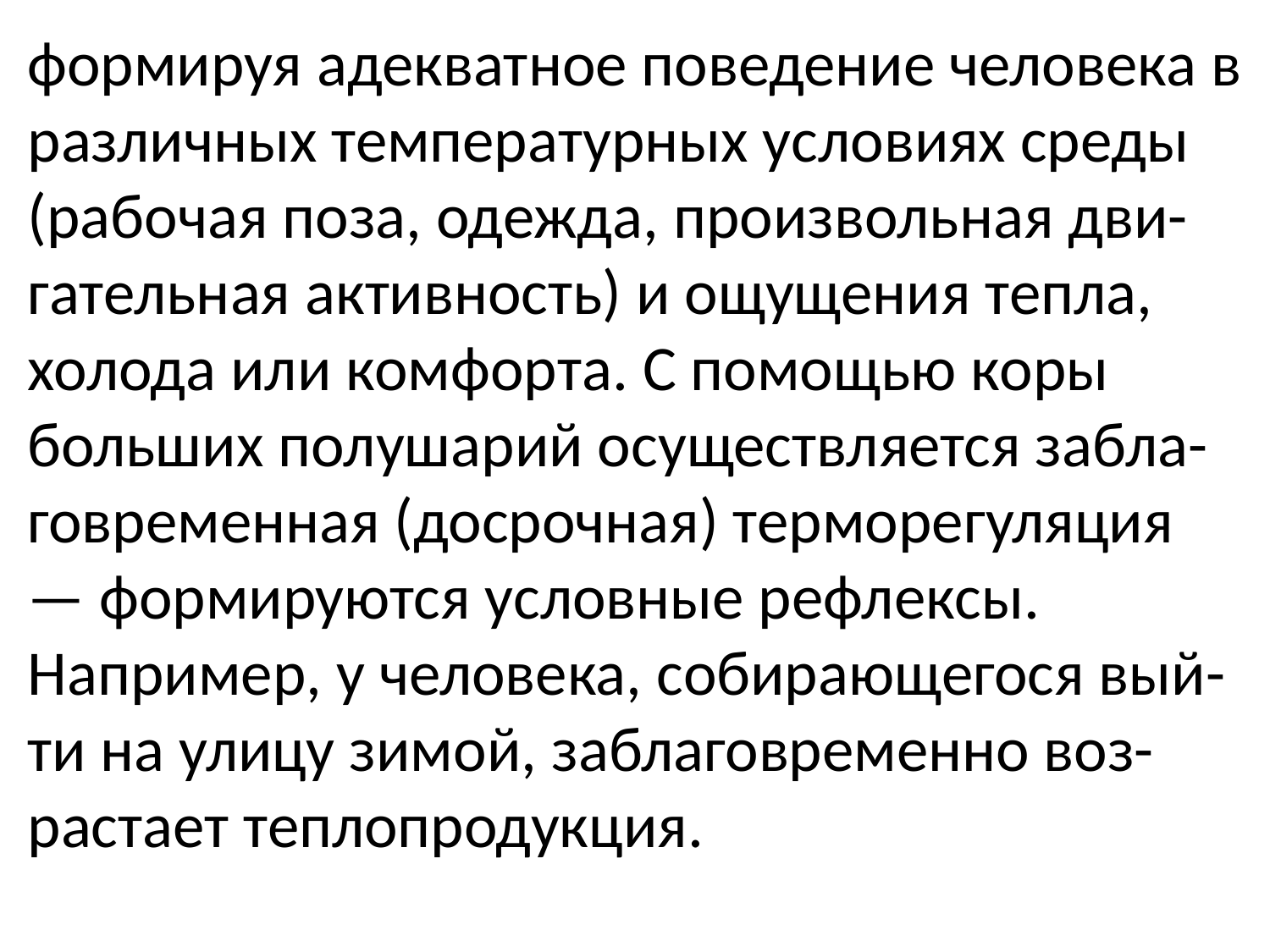

формируя адекватное поведение человека в различных температурных условиях среды (рабочая поза, одежда, произвольная дви-гательная активность) и ощущения тепла, холода или комфорта. С помощью коры больших полушарий осуществляется забла-говременная (досрочная) терморегуляция — формируются условные рефлексы. Например, у человека, собирающегося вый-ти на улицу зимой, заблаговременно воз-растает теплопродукция.